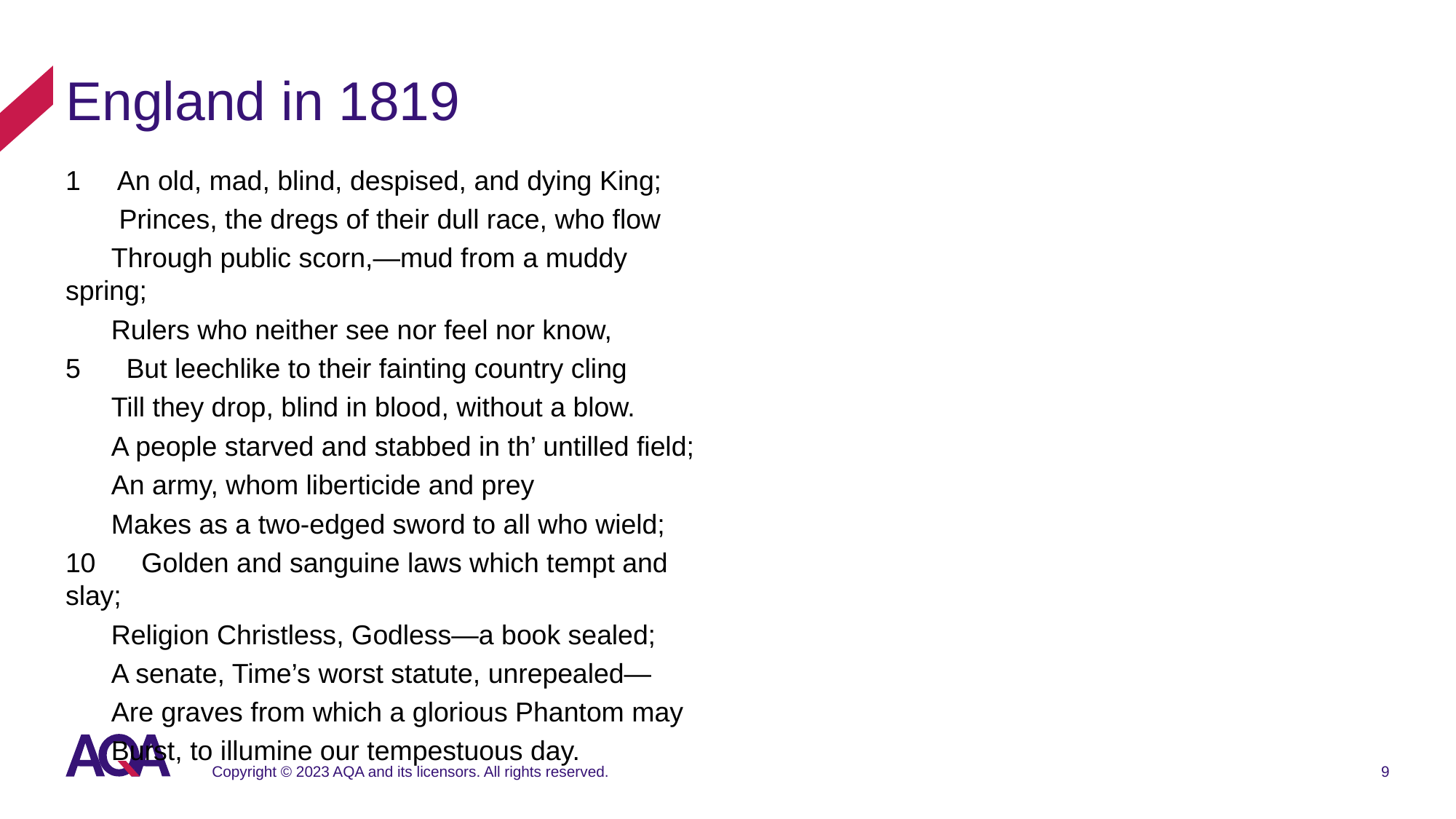

# England in 1819
1     An old, mad, blind, despised, and dying King;
       Princes, the dregs of their dull race, who flow
      Through public scorn,—mud from a muddy spring;
      Rulers who neither see nor feel nor know,
5      But leechlike to their fainting country cling
      Till they drop, blind in blood, without a blow.
      A people starved and stabbed in th’ untilled field;
      An army, whom liberticide and prey
      Makes as a two-edged sword to all who wield;
10      Golden and sanguine laws which tempt and slay;
      Religion Christless, Godless—a book sealed;
      A senate, Time’s worst statute, unrepealed—
      Are graves from which a glorious Phantom may
      Burst, to illumine our tempestuous day.

Copyright © 2023 AQA and its licensors. All rights reserved.
9